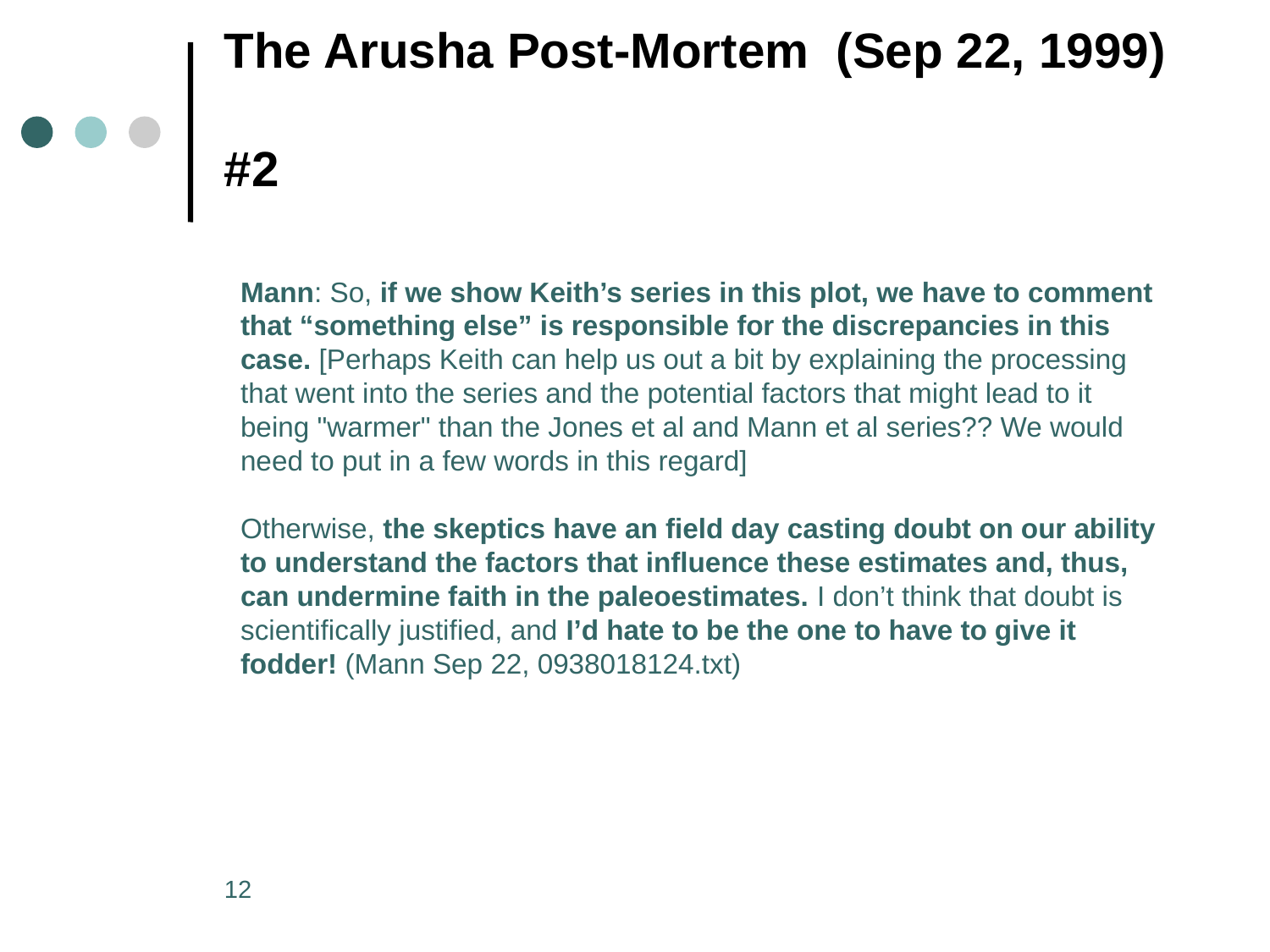

# The Arusha Post-Mortem  (Sep 22, 1999) #2
Mann: So, if we show Keith’s series in this plot, we have to comment that “something else” is responsible for the discrepancies in this case. [Perhaps Keith can help us out a bit by explaining the processing that went into the series and the potential factors that might lead to it being "warmer" than the Jones et al and Mann et al series?? We would need to put in a few words in this regard]

Otherwise, the skeptics have an field day casting doubt on our ability to understand the factors that influence these estimates and, thus, can undermine faith in the paleoestimates. I don’t think that doubt is scientifically justified, and I’d hate to be the one to have to give it fodder! (Mann Sep 22, 0938018124.txt)
12